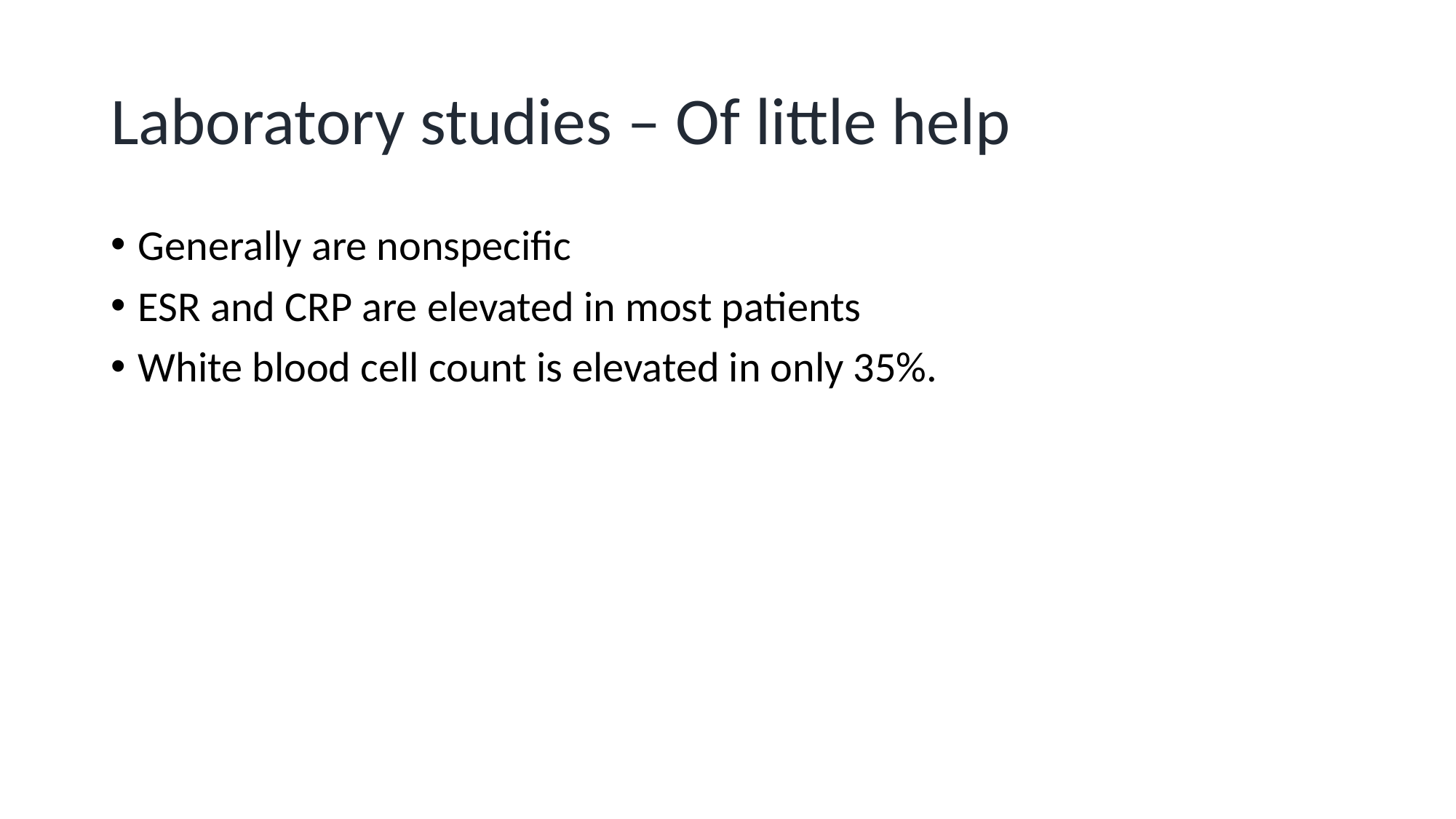

# Laboratory studies – Of little help
Generally are nonspecific
ESR and CRP are elevated in most patients
White blood cell count is elevated in only 35%.